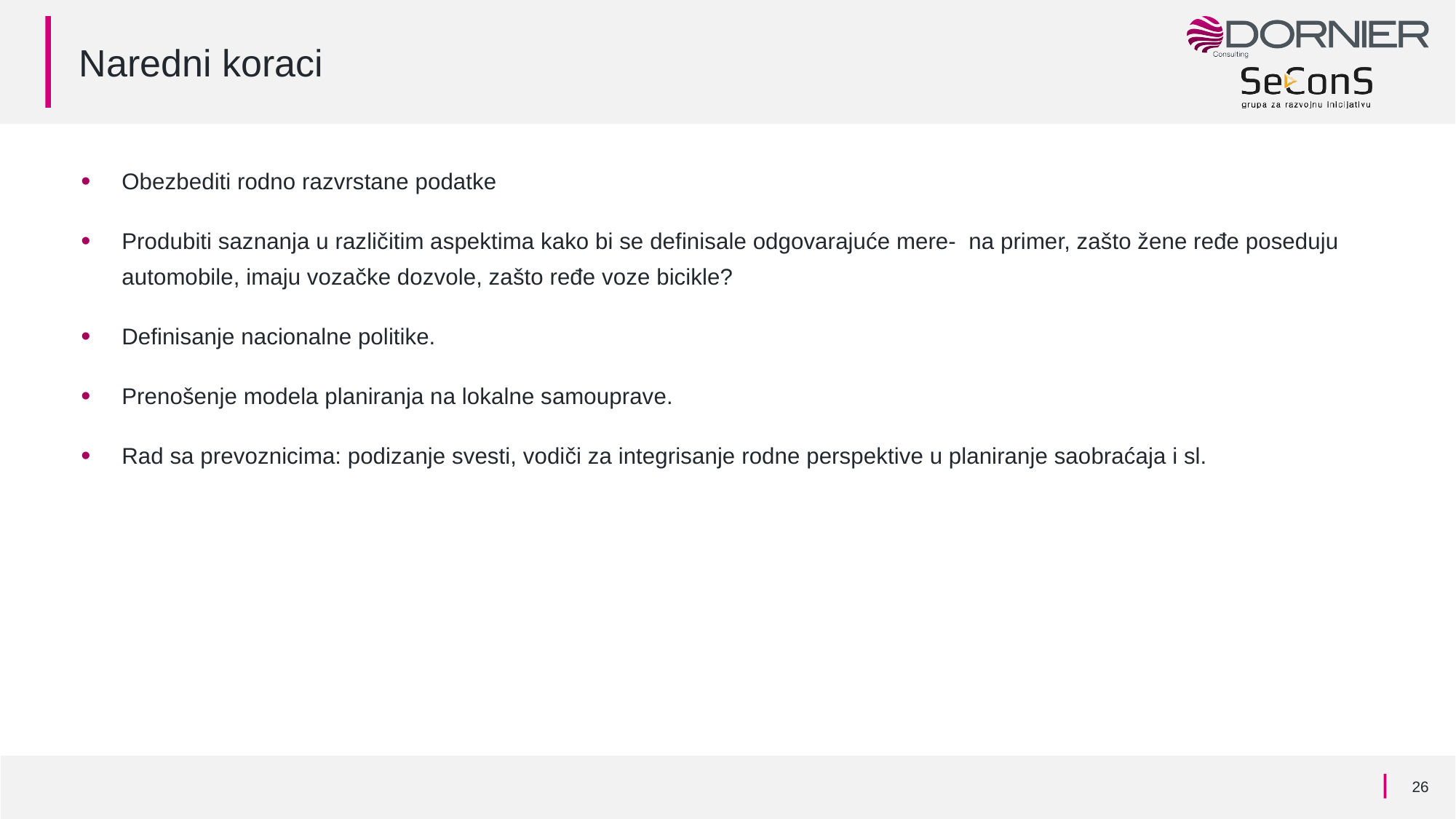

# Naredni koraci
Obezbediti rodno razvrstane podatke
Produbiti saznanja u različitim aspektima kako bi se definisale odgovarajuće mere-  na primer, zašto žene ređe poseduju automobile, imaju vozačke dozvole, zašto ređe voze bicikle?
Definisanje nacionalne politike.
Prenošenje modela planiranja na lokalne samouprave.
Rad sa prevoznicima: podizanje svesti, vodiči za integrisanje rodne perspektive u planiranje saobraćaja i sl.

26